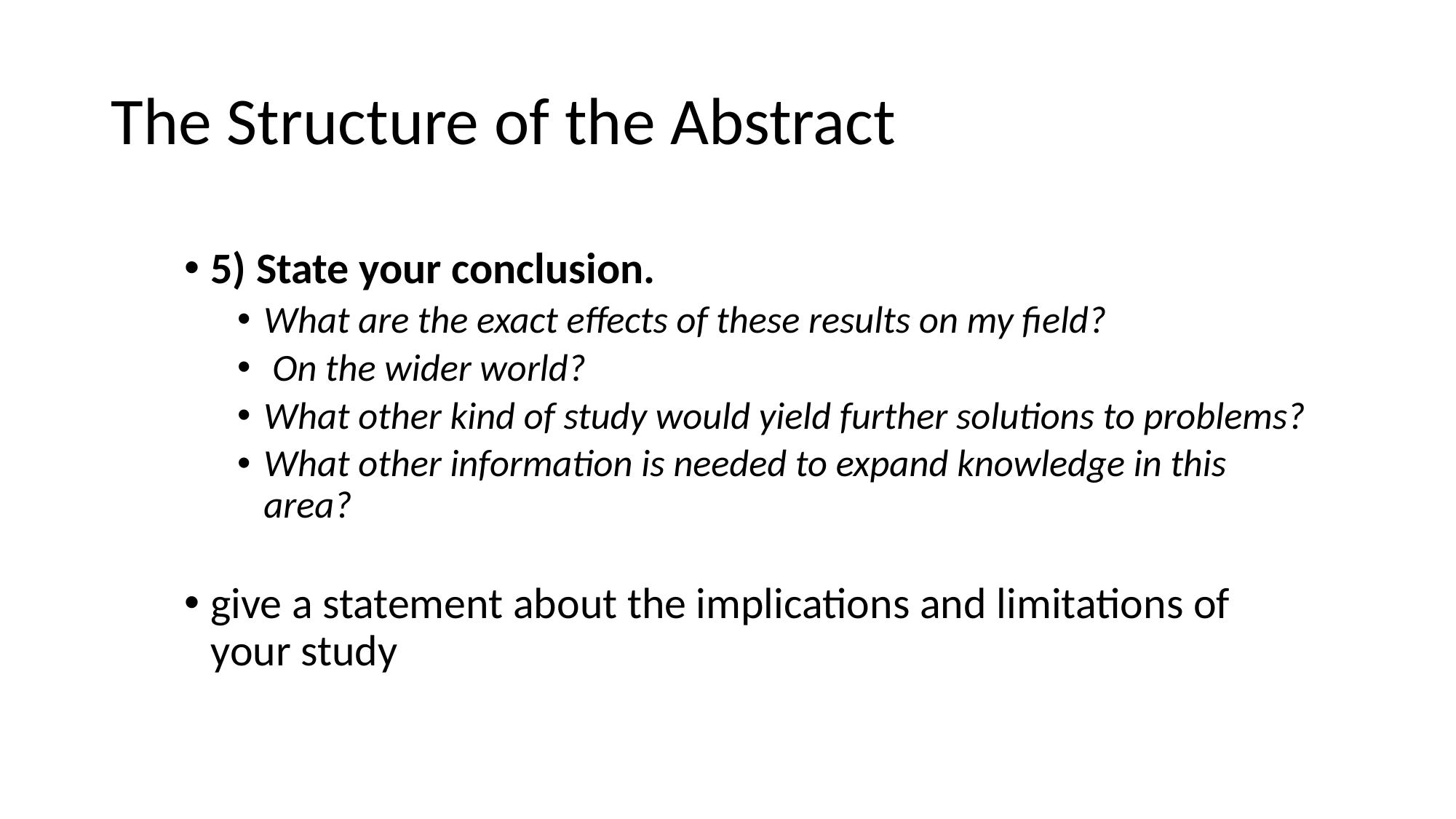

# The Structure of the Abstract
5) State your conclusion.
What are the exact effects of these results on my field?
 On the wider world?
What other kind of study would yield further solutions to problems?
What other information is needed to expand knowledge in this area?
give a statement about the implications and limitations of your study